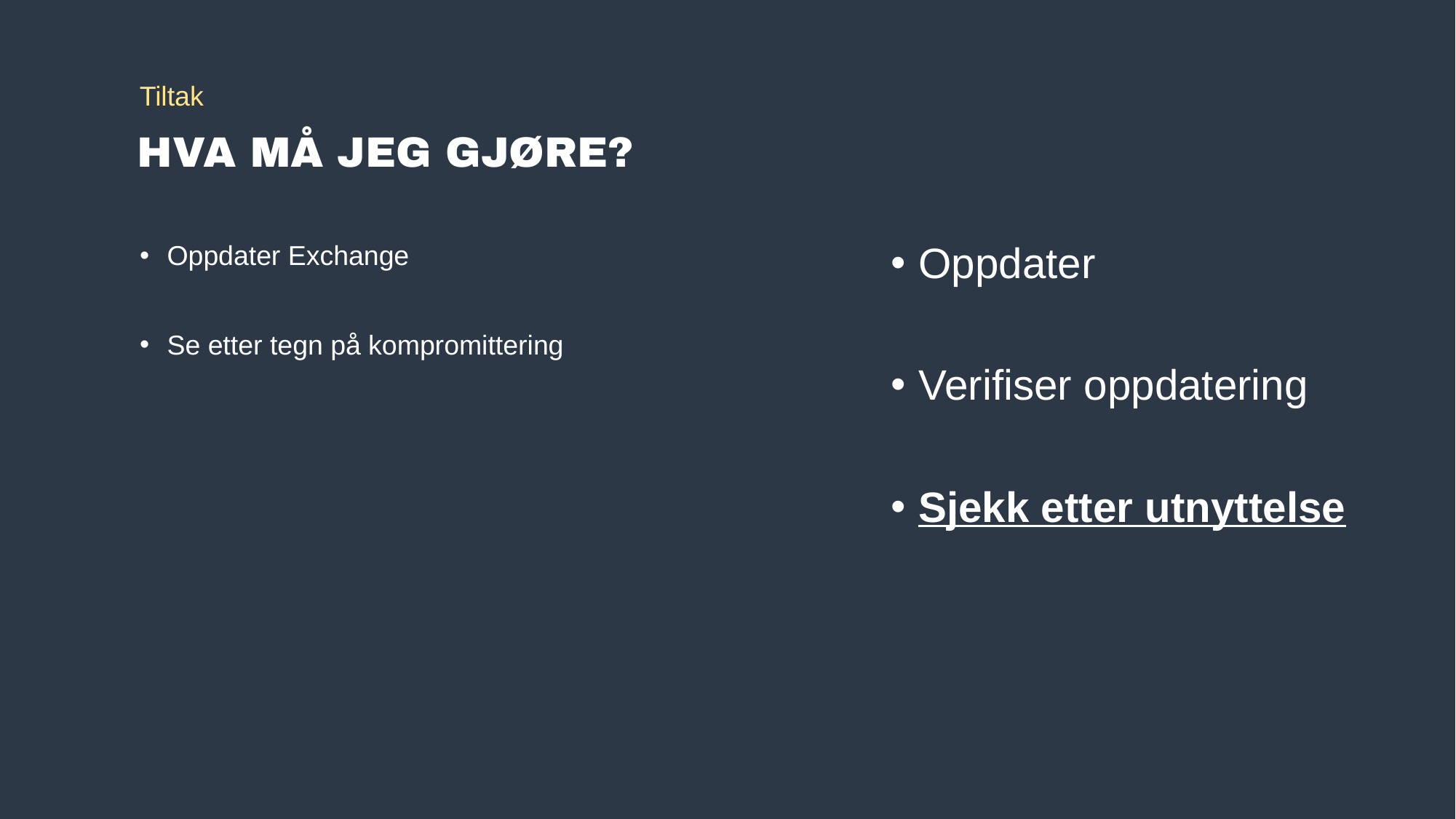

Tiltak
# Hva må jeg gjøre?
Oppdater Exchange

Se etter tegn på kompromittering
Oppdater

Verifiser oppdatering

Sjekk etter utnyttelse